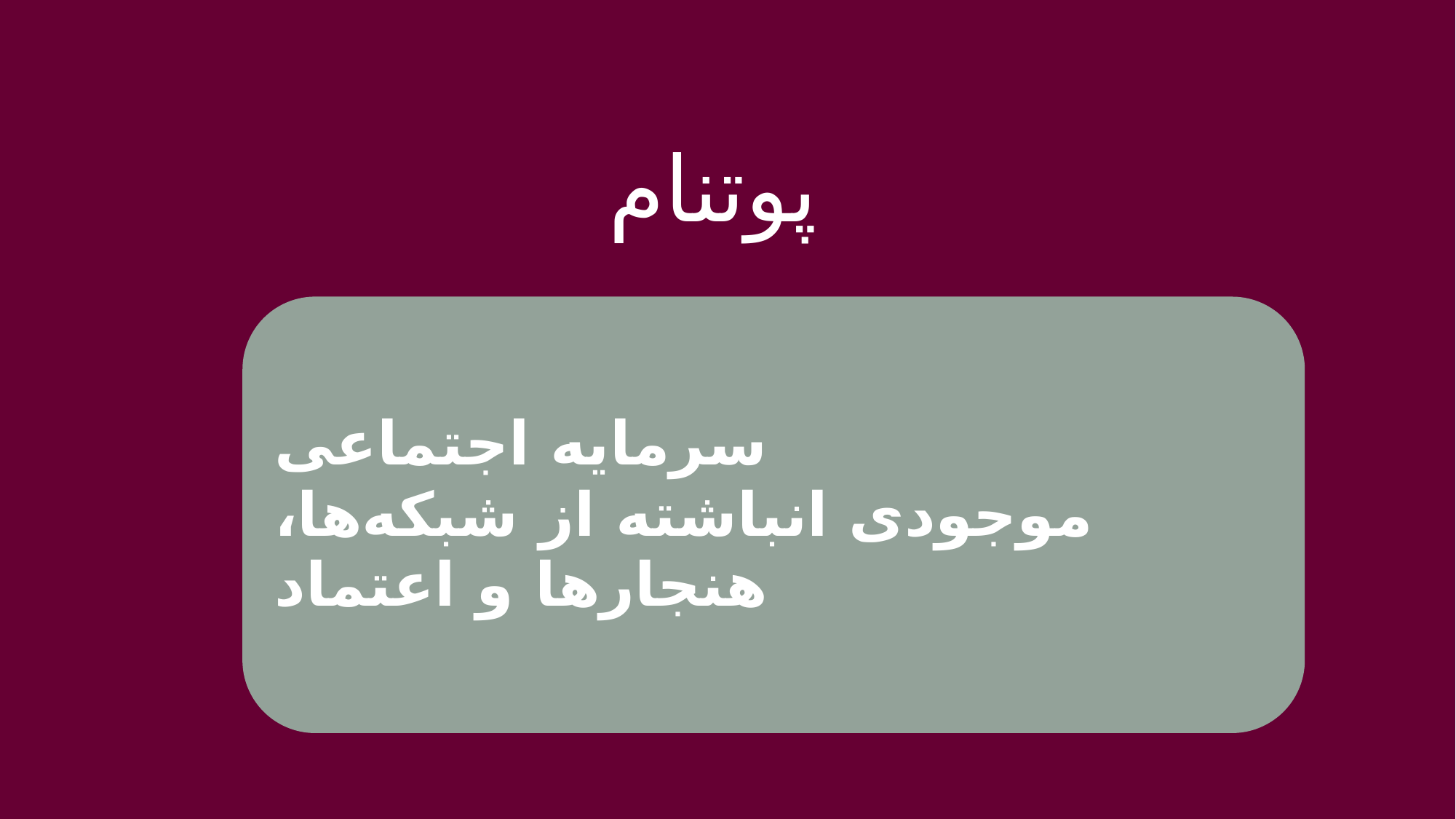

پوتنام
#
سرمایه اجتماعی
موجودی انباشته از شبکه‌ها، هنجارها و اعتماد